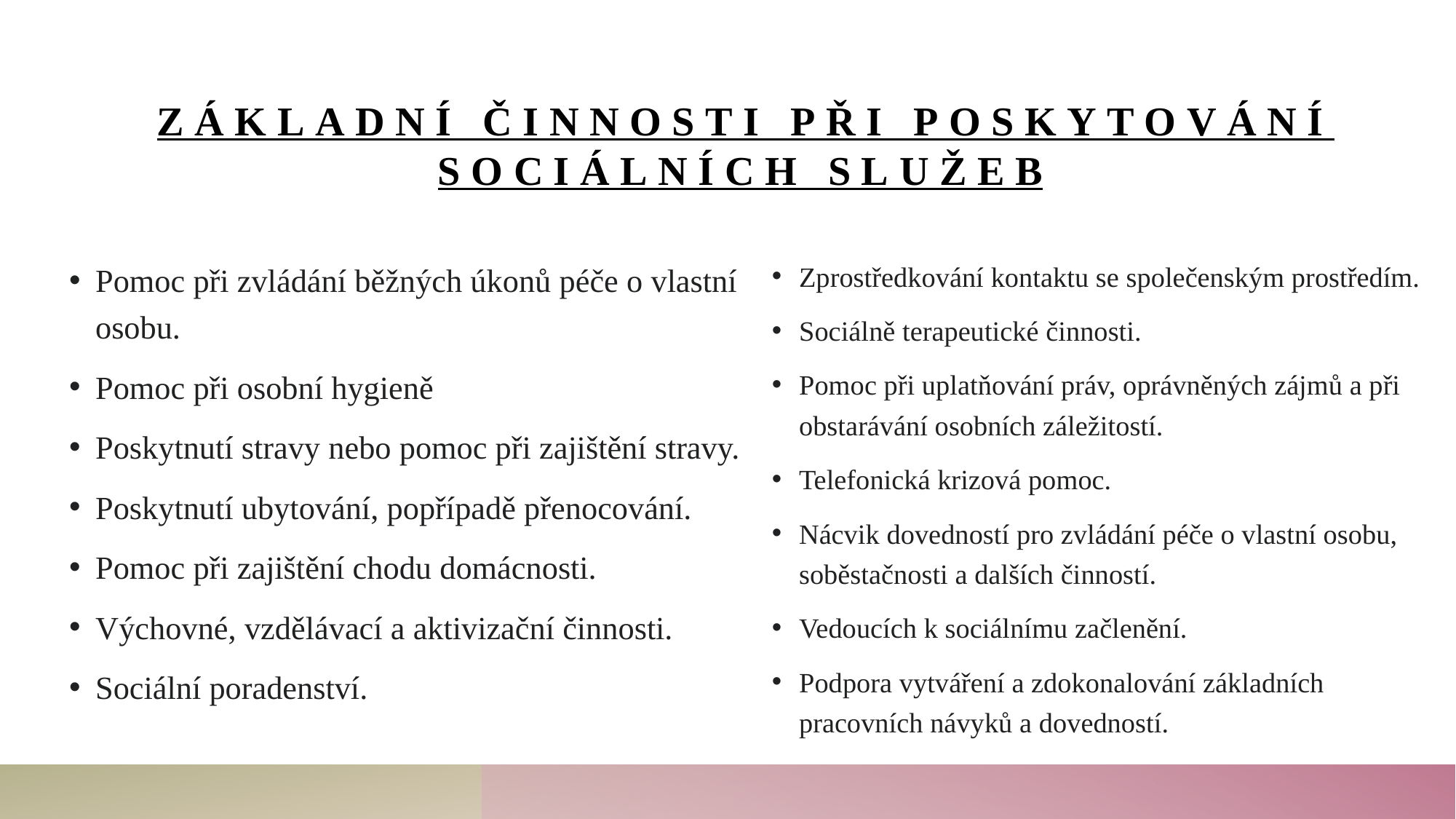

# Základní činnosti při poskytování sociálních služeb
Pomoc při zvládání běžných úkonů péče o vlastní osobu.
Pomoc při osobní hygieně
Poskytnutí stravy nebo pomoc při zajištění stravy.
Poskytnutí ubytování, popřípadě přenocování.
Pomoc při zajištění chodu domácnosti.
Výchovné, vzdělávací a aktivizační činnosti.
Sociální poradenství.

Zprostředkování kontaktu se společenským prostředím.
Sociálně terapeutické činnosti.
Pomoc při uplatňování práv, oprávněných zájmů a při obstarávání osobních záležitostí.
Telefonická krizová pomoc.
Nácvik dovedností pro zvládání péče o vlastní osobu, soběstačnosti a dalších činností.
Vedoucích k sociálnímu začlenění.
Podpora vytváření a zdokonalování základních pracovních návyků a dovedností.